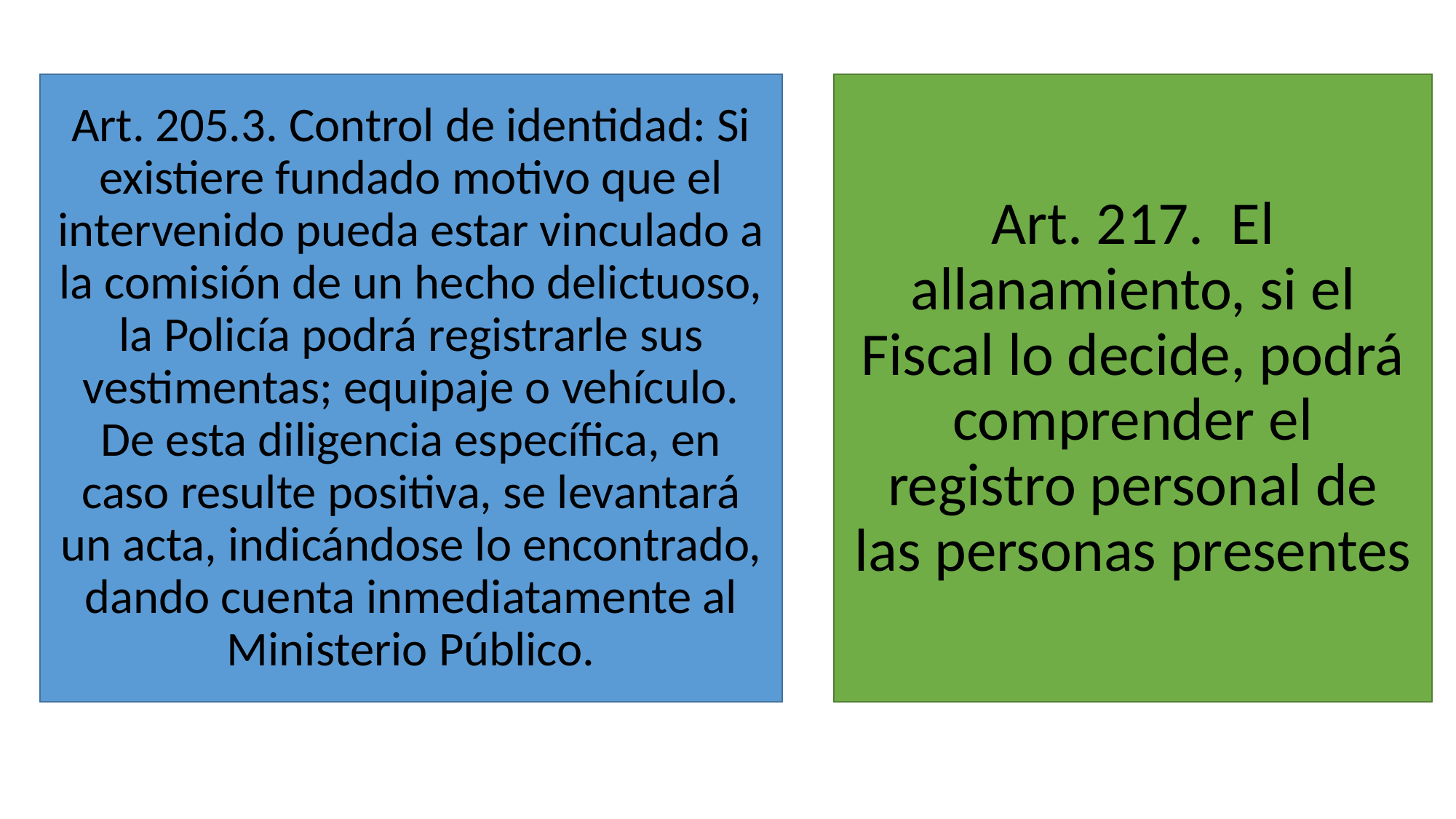

Art. 205.3. Control de identidad: Si existiere fundado motivo que el intervenido pueda estar vinculado a la comisión de un hecho delictuoso, la Policía podrá registrarle sus vestimentas; equipaje o vehículo. De esta diligencia específica, en caso resulte positiva, se levantará un acta, indicándose lo encontrado, dando cuenta inmediatamente al Ministerio Público.
Art. 217.  El allanamiento, si el Fiscal lo decide, podrá comprender el registro personal de las personas presentes